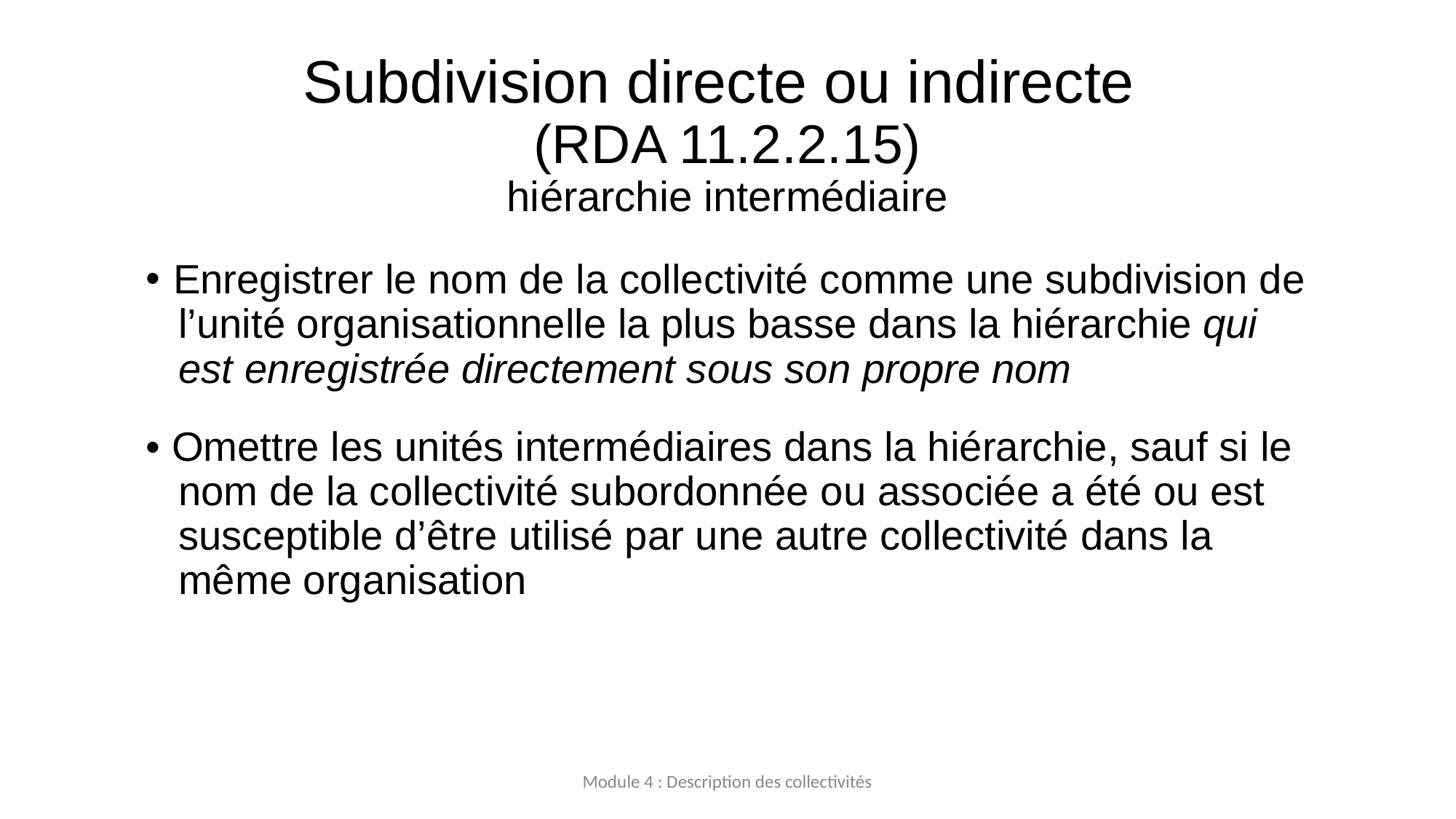

# Subdivision directe ou indirecte (RDA 11.2.2.15) hiérarchie intermédiaire
Enregistrer le nom de la collectivité comme une subdivision de
	l’unité organisationnelle la plus basse dans la hiérarchie qui est enregistrée directement sous son propre nom
• Omettre les unités intermédiaires dans la hiérarchie, sauf si le
	nom de la collectivité subordonnée ou associée a été ou est susceptible d’être utilisé par une autre collectivité dans la même organisation
Module 4 : Description des collectivités